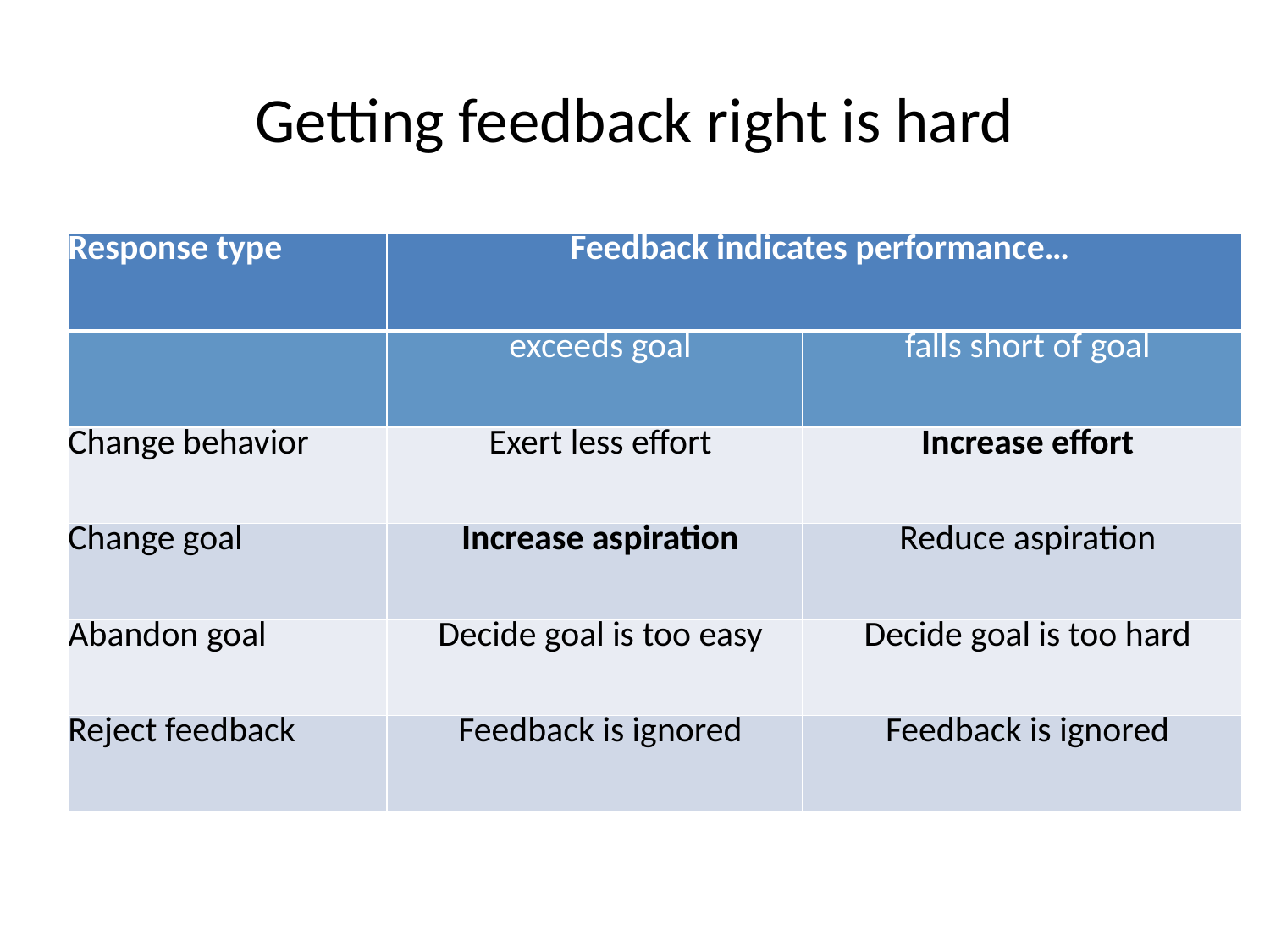

# Getting feedback right is hard
| Response type | Feedback indicates performance… |  |
| --- | --- | --- |
|  | exceeds goal | falls short of goal |
| Change behavior | Exert less effort | Increase effort |
| Change goal | Increase aspiration | Reduce aspiration |
| Abandon goal | Decide goal is too easy | Decide goal is too hard |
| Reject feedback | Feedback is ignored | Feedback is ignored |